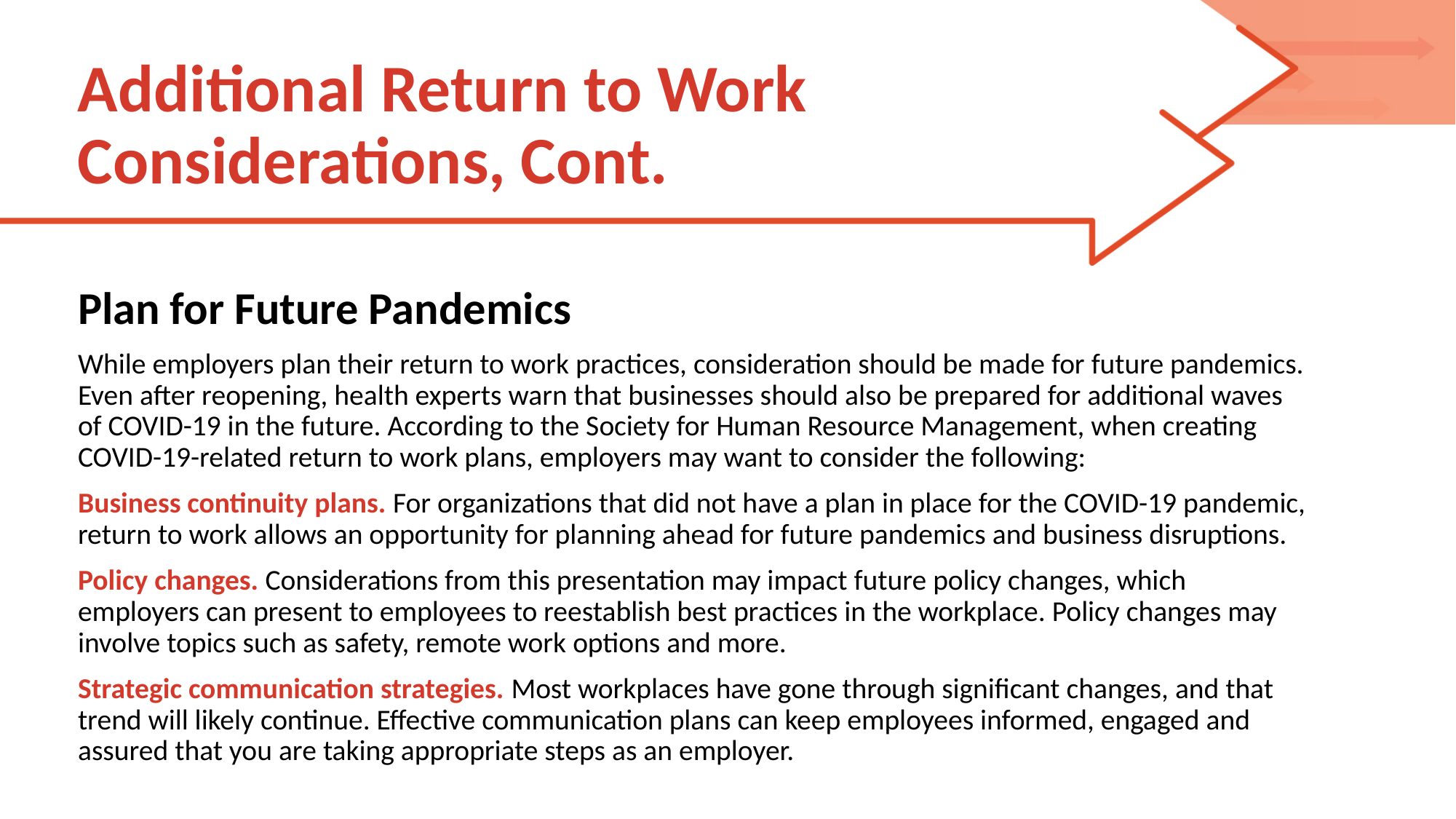

# Additional Return to Work Considerations, Cont.
Plan for Future Pandemics
While employers plan their return to work practices, consideration should be made for future pandemics. Even after reopening, health experts warn that businesses should also be prepared for additional waves of COVID-19 in the future. According to the Society for Human Resource Management, when creating COVID-19-related return to work plans, employers may want to consider the following:
Business continuity plans. For organizations that did not have a plan in place for the COVID-19 pandemic, return to work allows an opportunity for planning ahead for future pandemics and business disruptions.
Policy changes. Considerations from this presentation may impact future policy changes, which employers can present to employees to reestablish best practices in the workplace. Policy changes may involve topics such as safety, remote work options and more.
Strategic communication strategies. Most workplaces have gone through significant changes, and that trend will likely continue. Effective communication plans can keep employees informed, engaged and assured that you are taking appropriate steps as an employer.